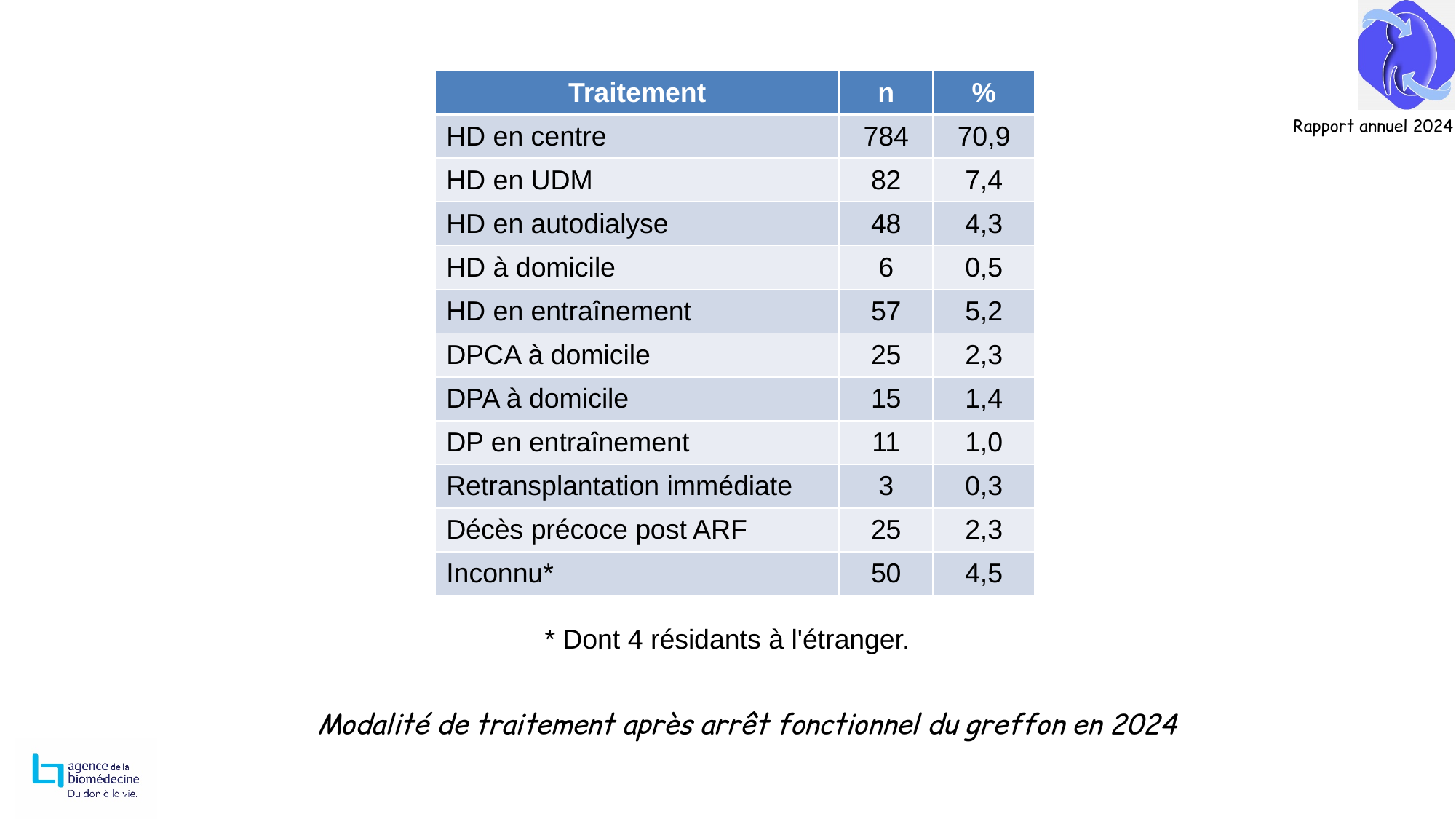

| Traitement | n | % |
| --- | --- | --- |
| HD en centre | 784 | 70,9 |
| HD en UDM | 82 | 7,4 |
| HD en autodialyse | 48 | 4,3 |
| HD à domicile | 6 | 0,5 |
| HD en entraînement | 57 | 5,2 |
| DPCA à domicile | 25 | 2,3 |
| DPA à domicile | 15 | 1,4 |
| DP en entraînement | 11 | 1,0 |
| Retransplantation immédiate | 3 | 0,3 |
| Décès précoce post ARF | 25 | 2,3 |
| Inconnu\* | 50 | 4,5 |
* Dont 4 résidants à l'étranger.
Modalité de traitement après arrêt fonctionnel du greffon en 2024